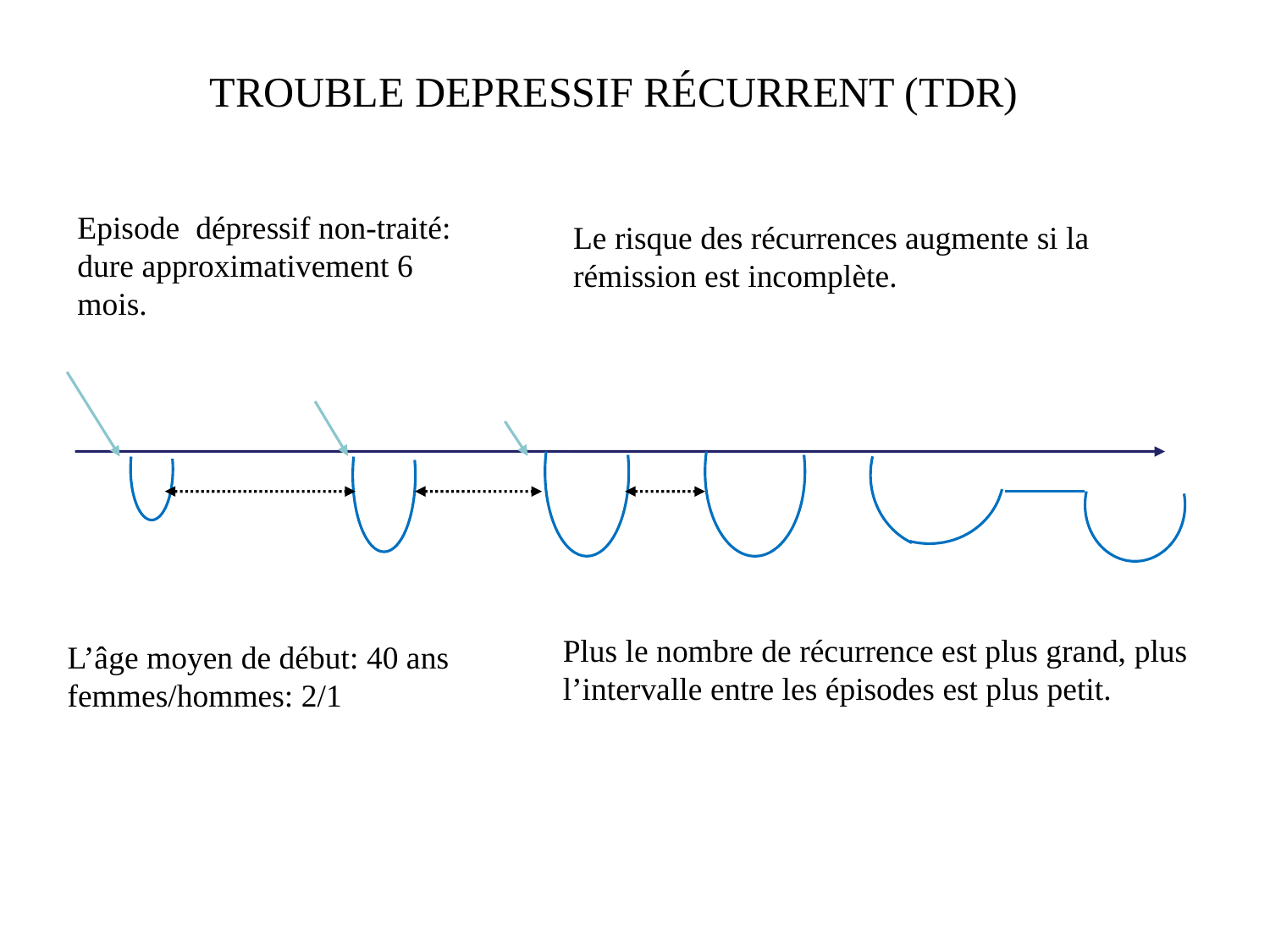

TROUBLE DEPRESSIF RÉCURRENT (TDR)
Episode  dépressif non-traité: dure approximativement 6 mois.
Le risque des récurrences augmente si la rémission est incomplète.

Plus le nombre de récurrence est plus grand, plus l’intervalle entre les épisodes est plus petit.
L’âge moyen de début: 40 ans
femmes/hommes: 2/1